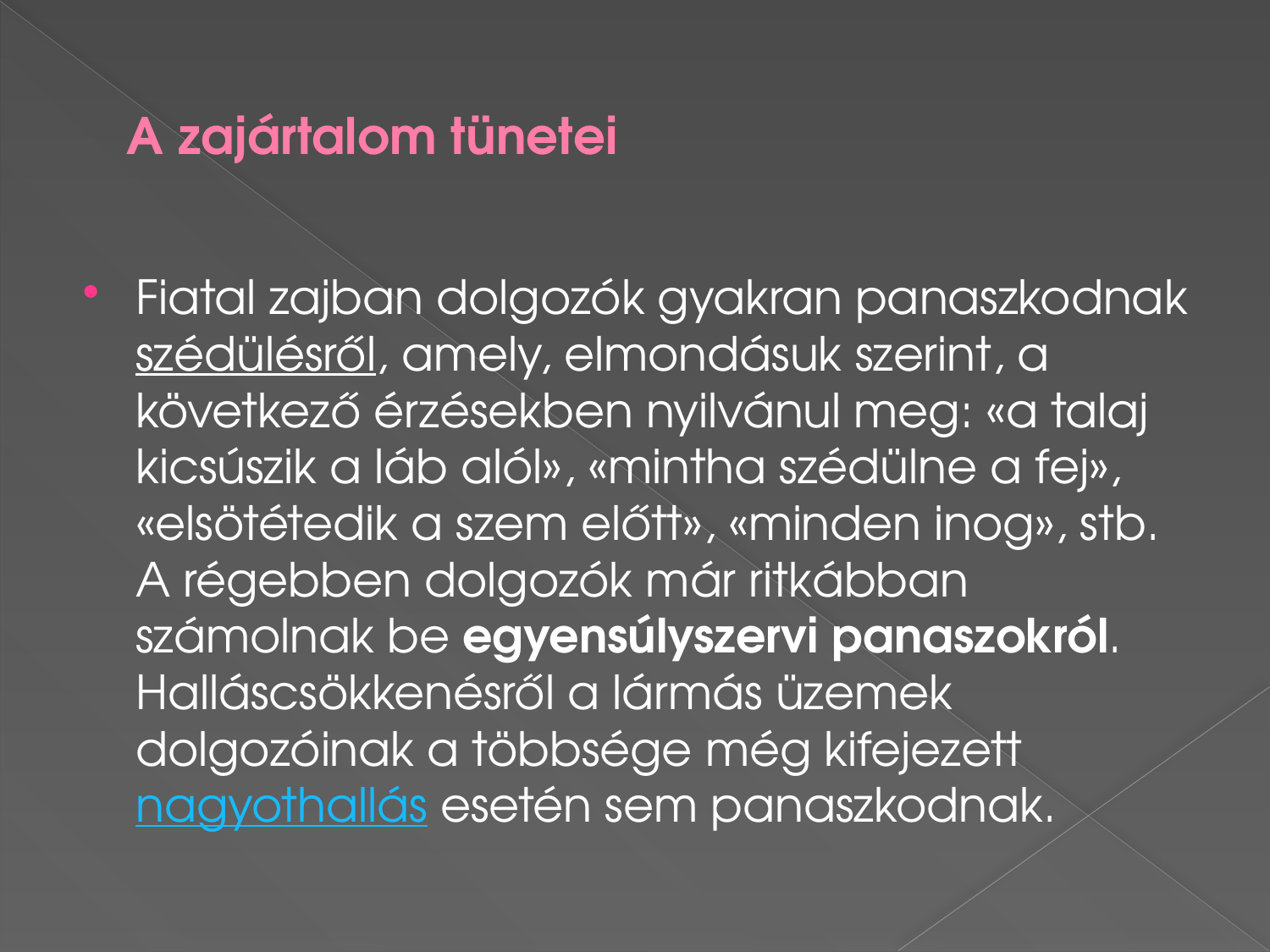

# A zajártalom tünetei
Fiatal zajban dolgozók gyakran panaszkodnak szédülésről, amely, elmondásuk szerint, a következő érzésekben nyilvánul meg: «a talaj kicsúszik a láb alól», «mintha szédülne a fej», «elsötétedik a szem előtt», «minden inog», stb. A régebben dolgozók már ritkábban számolnak be egyensúlyszervi panaszokról. Halláscsökkenésről a lármás üzemek dolgozóinak a többsége még kifejezett nagyothallás esetén sem panaszkodnak.